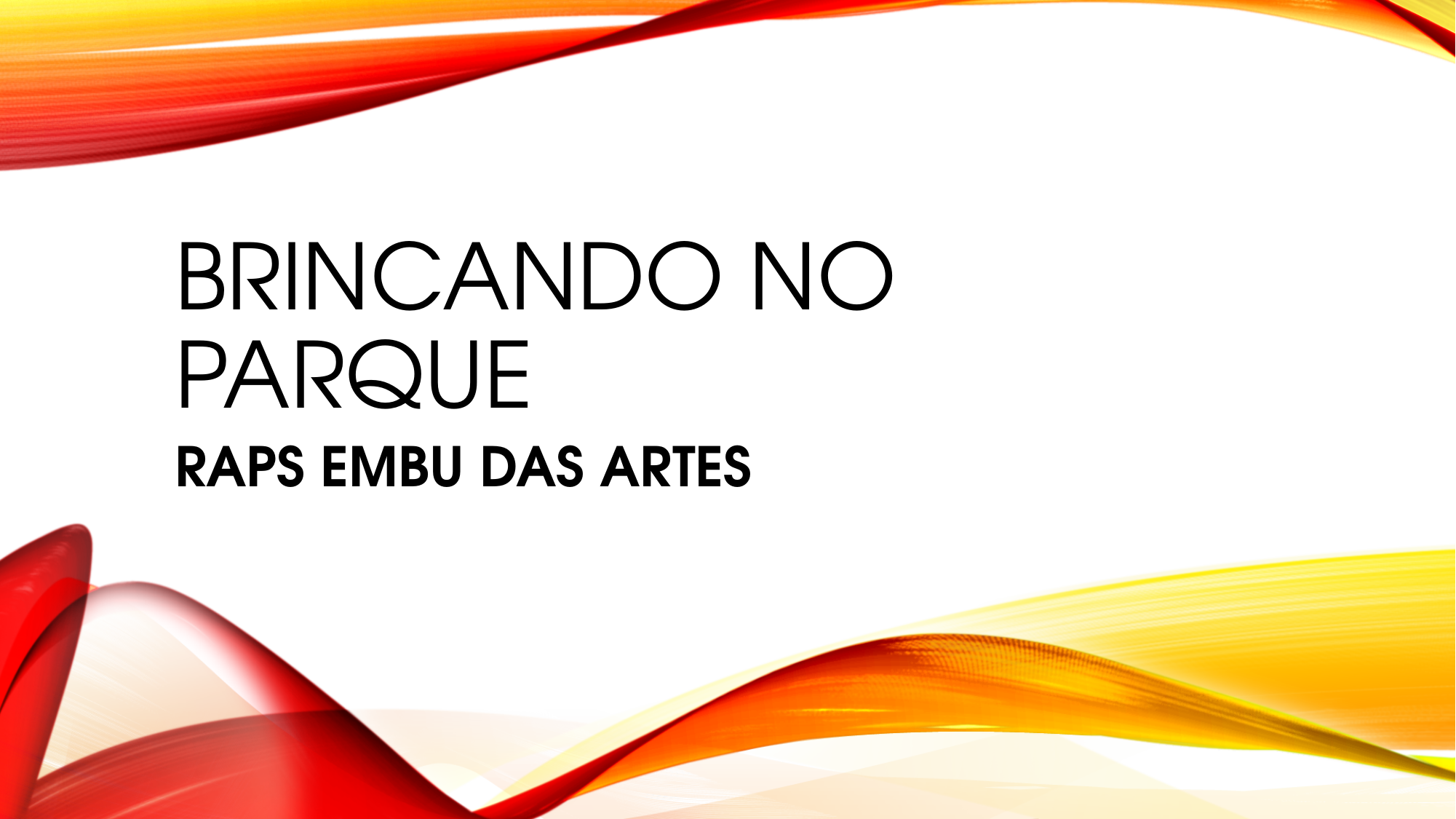

# Brincando no parque
RAPS EMBU DAS ARTES